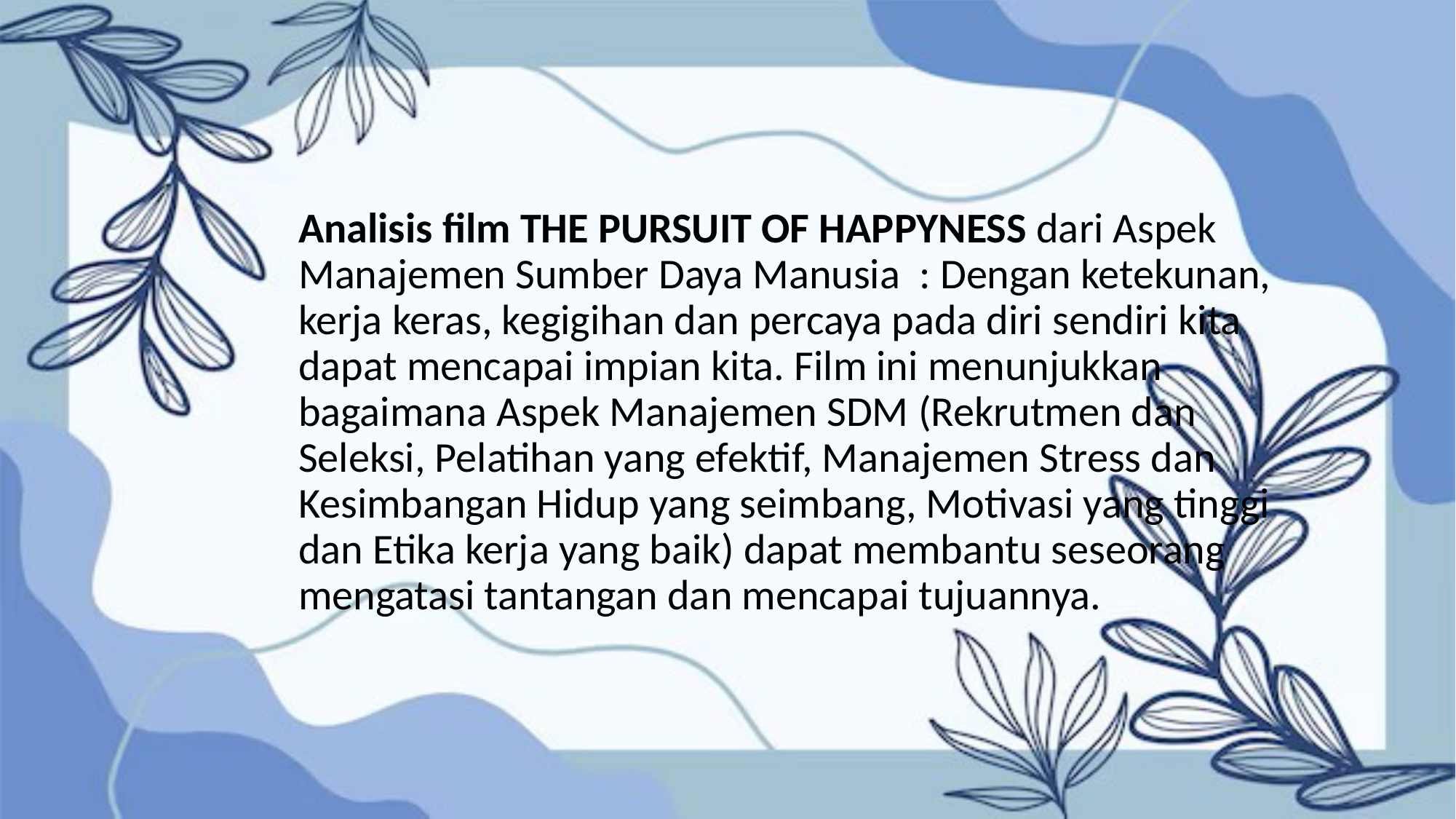

# Analisis film THE PURSUIT OF HAPPYNESS dari Aspek Manajemen Sumber Daya Manusia  : Dengan ketekunan, kerja keras, kegigihan dan percaya pada diri sendiri kita dapat mencapai impian kita. Film ini menunjukkan bagaimana Aspek Manajemen SDM (Rekrutmen dan Seleksi, Pelatihan yang efektif, Manajemen Stress dan Kesimbangan Hidup yang seimbang, Motivasi yang tinggi dan Etika kerja yang baik) dapat membantu seseorang mengatasi tantangan dan mencapai tujuannya.